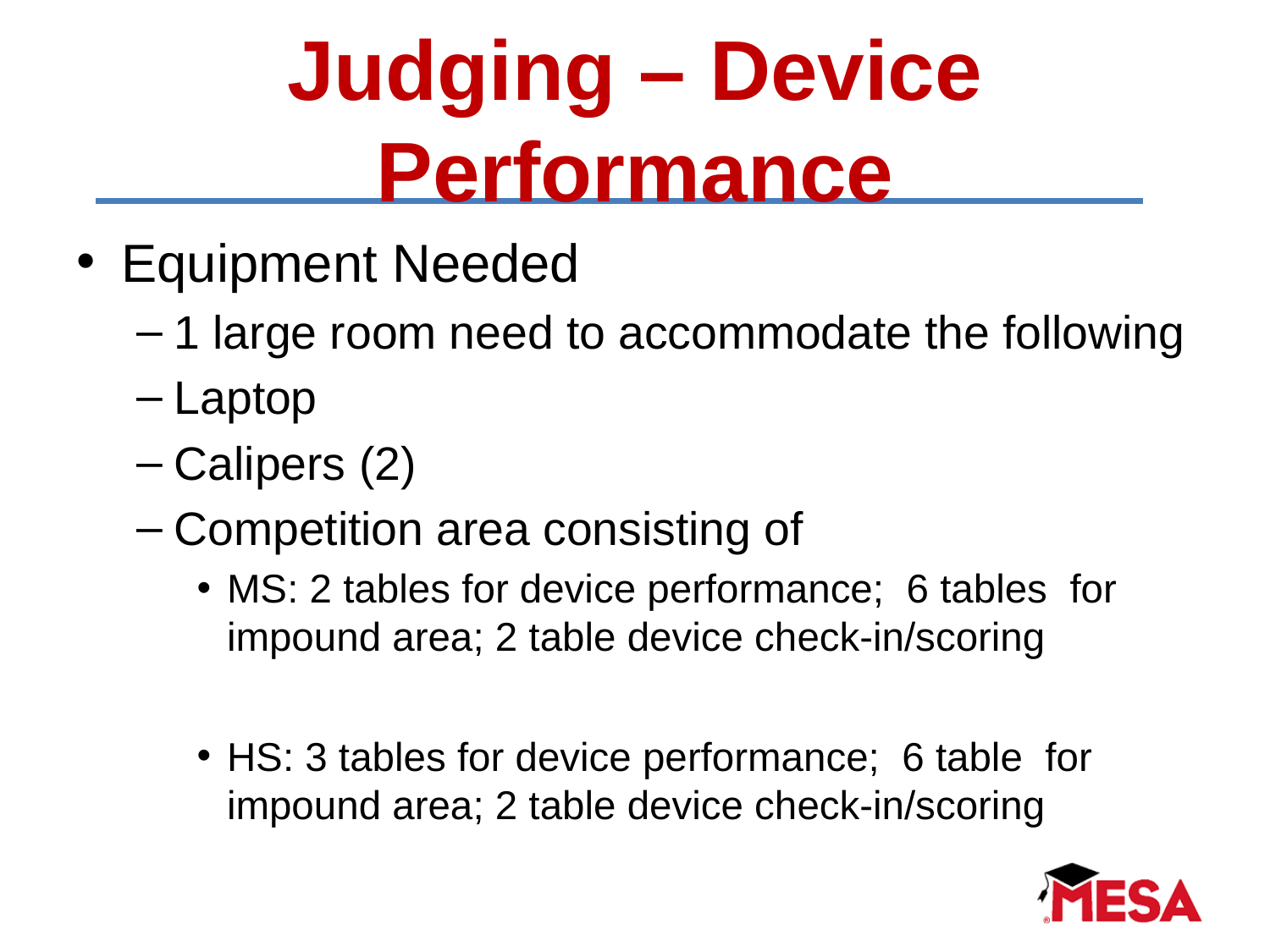

# Judging – Device Performance
Equipment Needed
1 large room need to accommodate the following
Laptop
Calipers (2)
Competition area consisting of
MS: 2 tables for device performance;  6 tables  for impound area; 2 table device check-in/scoring

HS: 3 tables for device performance;  6 table  for impound area; 2 table device check-in/scoring